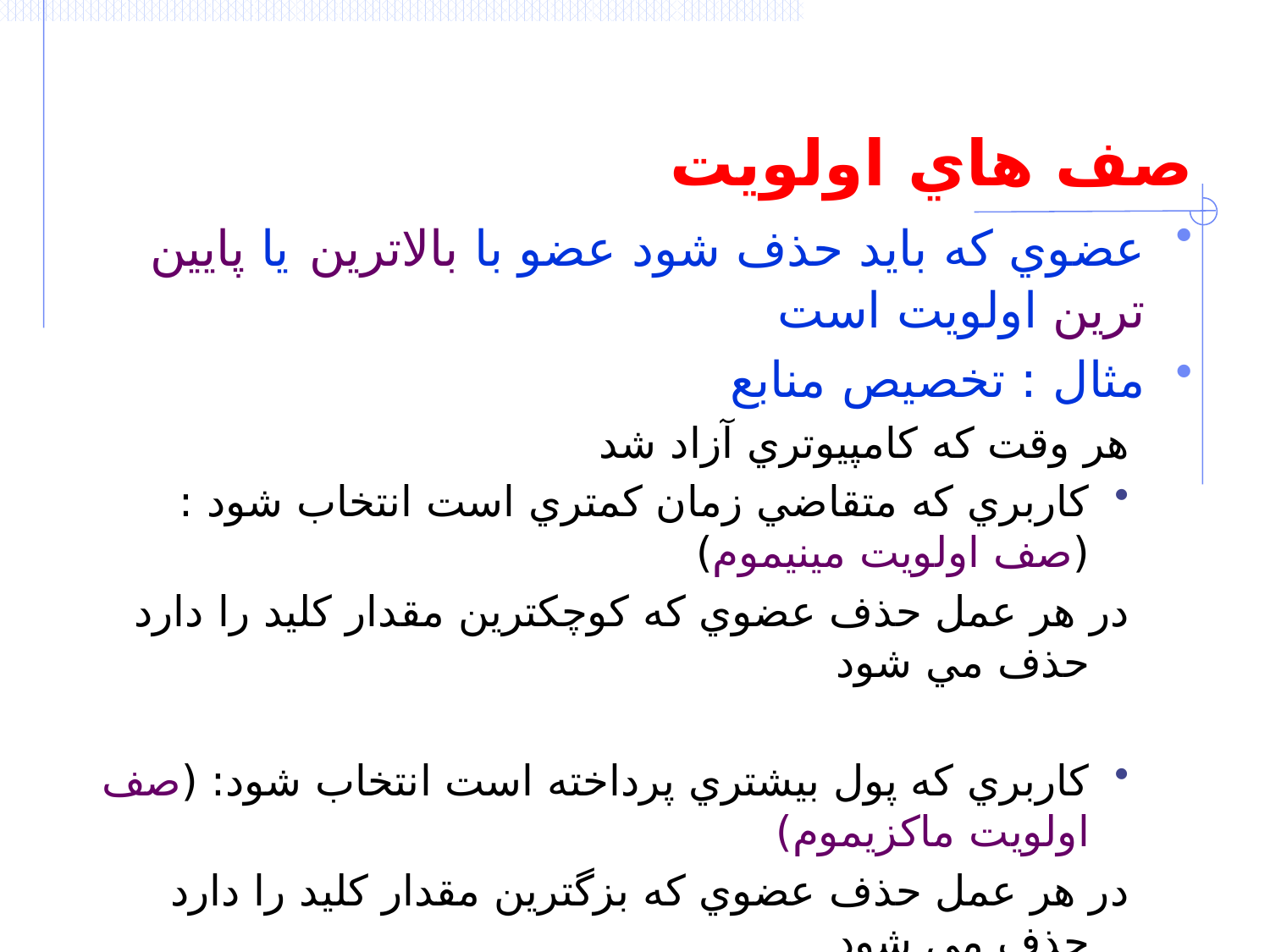

# صف هاي اولويت
عضوي که بايد حذف شود عضو با بالاترين يا پايين ترين اولويت است
مثال : تخصيص منابع
هر وقت که کامپيوتري آزاد شد
کاربري که متقاضي زمان کمتري است انتخاب شود : (صف اولويت مينيموم)
در هر عمل حذف عضوي که کوچکترين مقدار کليد را دارد حذف مي شود

کاربري که پول بيشتري پرداخته است انتخاب شود: (صف اولويت ماکزيموم)
در هر عمل حذف عضوي که بزگترين مقدار کليد را دارد حذف مي شود